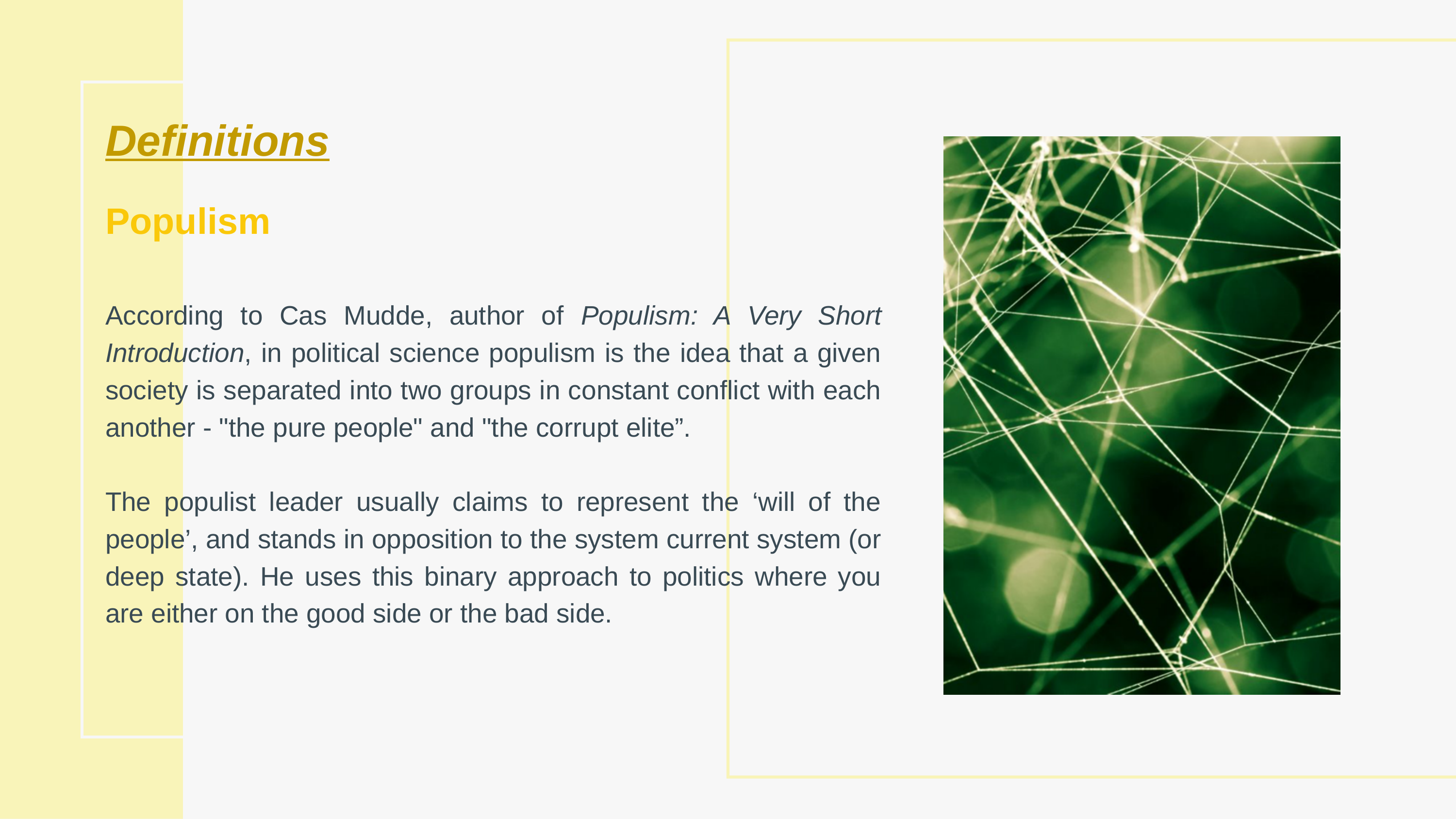

Definitions

Populism​

According to Cas Mudde, author of Populism: A Very Short Introduction, in political science populism is the idea that a given society is separated into two groups in constant conflict with each another - "the pure people" and "the corrupt elite”.​

The populist leader usually claims to represent the ‘will of the people’, and stands in opposition to the system current system (or deep state). He uses this binary approach to politics where you are either on the good side or the bad side.